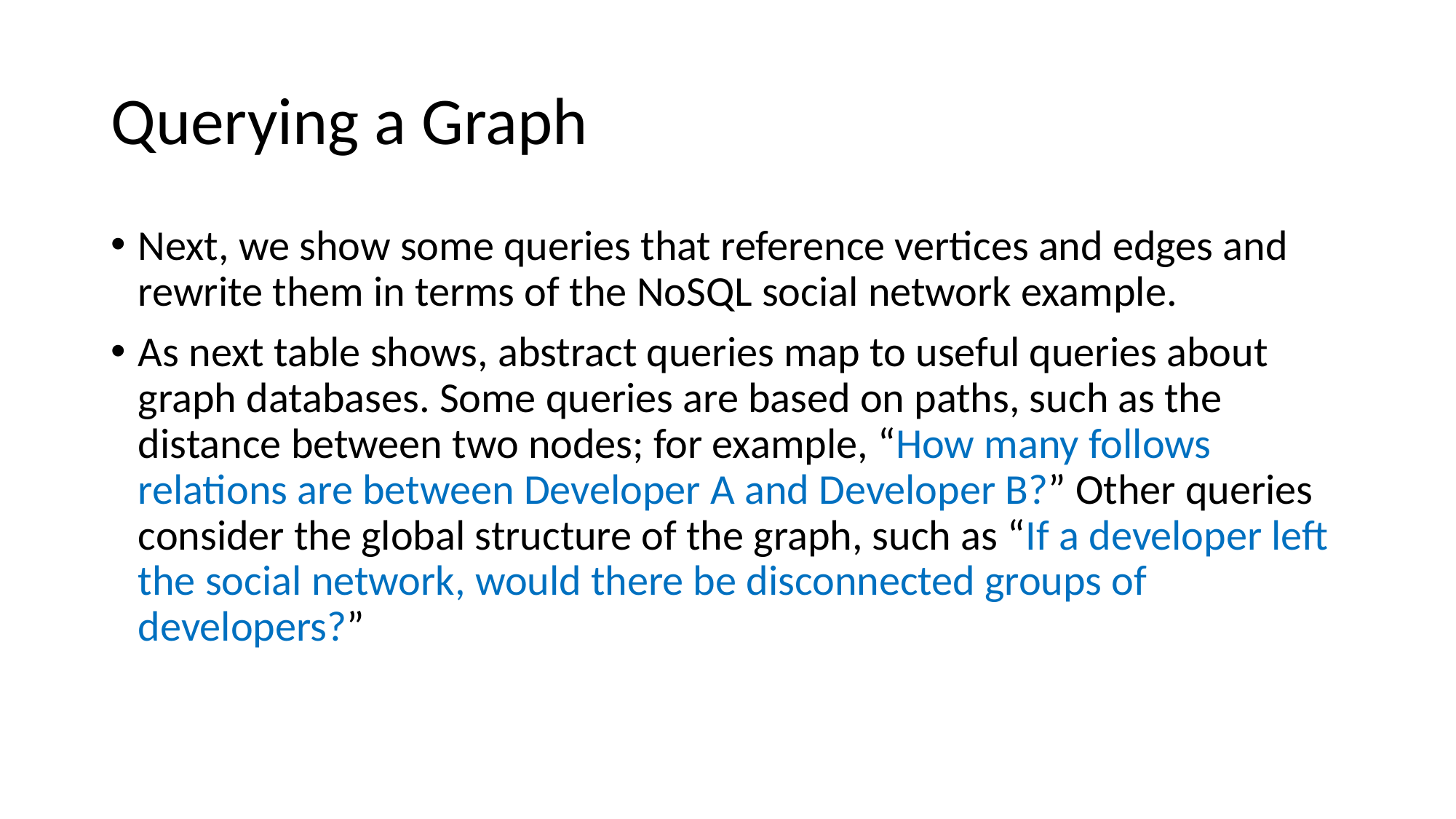

# Querying a Graph
Next, we show some queries that reference vertices and edges and rewrite them in terms of the NoSQL social network example.
As next table shows, abstract queries map to useful queries about graph databases. Some queries are based on paths, such as the distance between two nodes; for example, “How many follows relations are between Developer A and Developer B?” Other queries consider the global structure of the graph, such as “If a developer left the social network, would there be disconnected groups of developers?”